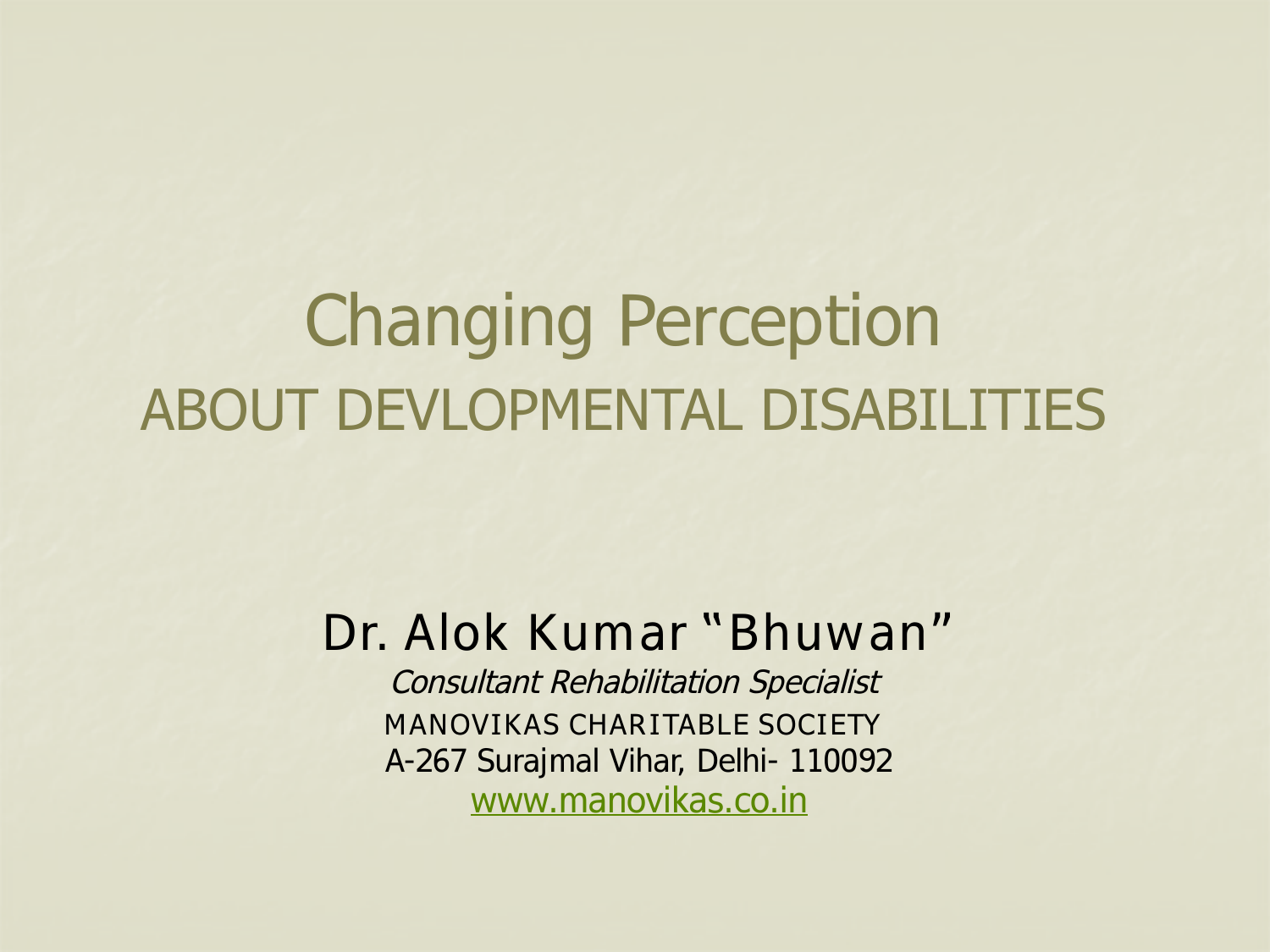

# Changing Perception ABOUT DEVLOPMENTAL DISABILITIES
Dr. Alok Kumar “Bhuwan”
Consultant Rehabilitation Specialist
MANOVIKAS CHARITABLE SOCIETY
A-267 Surajmal Vihar, Delhi- 110092
www.manovikas.co.in